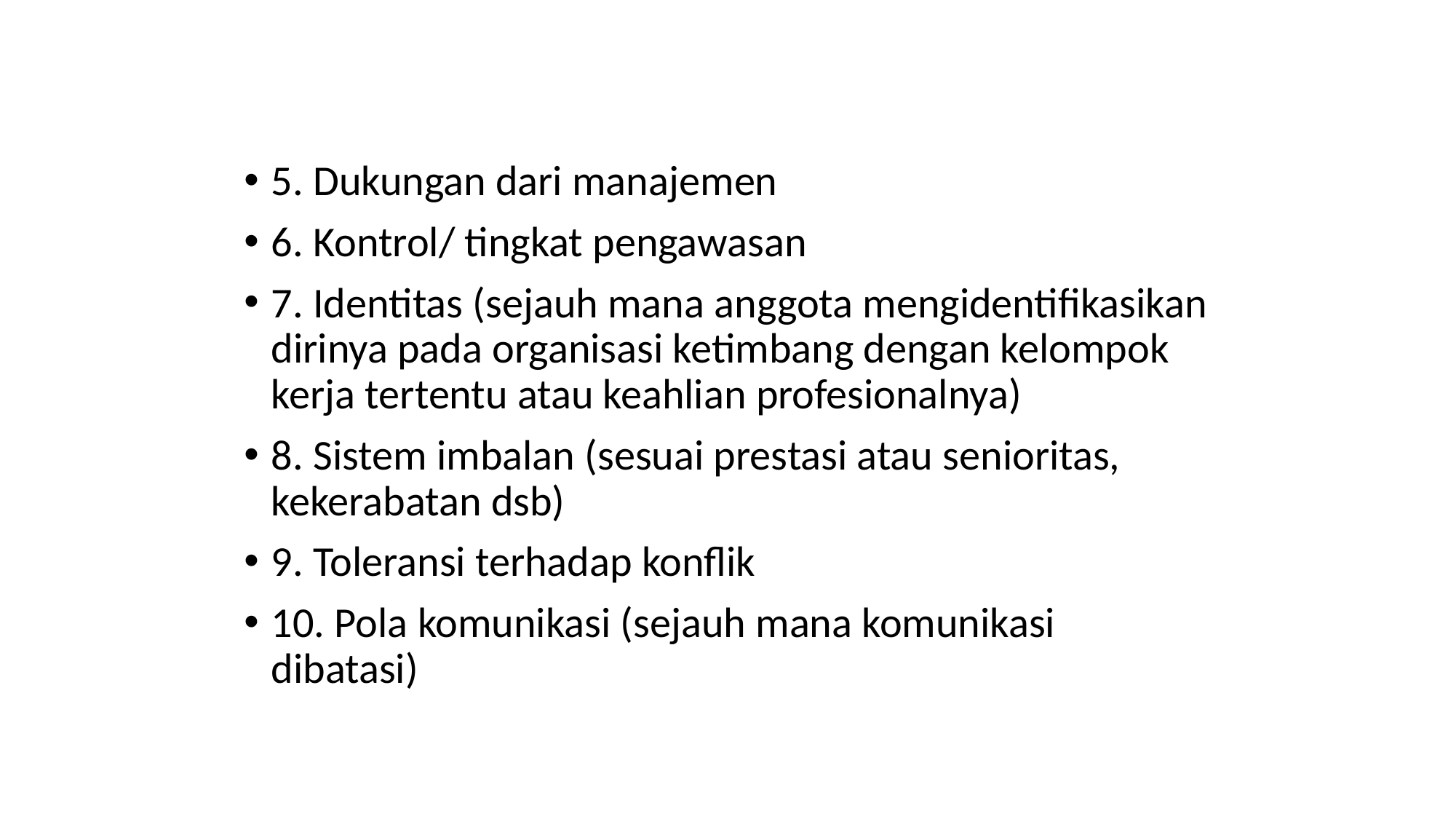

5. Dukungan dari manajemen
6. Kontrol/ tingkat pengawasan
7. Identitas (sejauh mana anggota mengidentifikasikan dirinya pada organisasi ketimbang dengan kelompok kerja tertentu atau keahlian profesionalnya)
8. Sistem imbalan (sesuai prestasi atau senioritas, kekerabatan dsb)
9. Toleransi terhadap konflik
10. Pola komunikasi (sejauh mana komunikasi dibatasi)